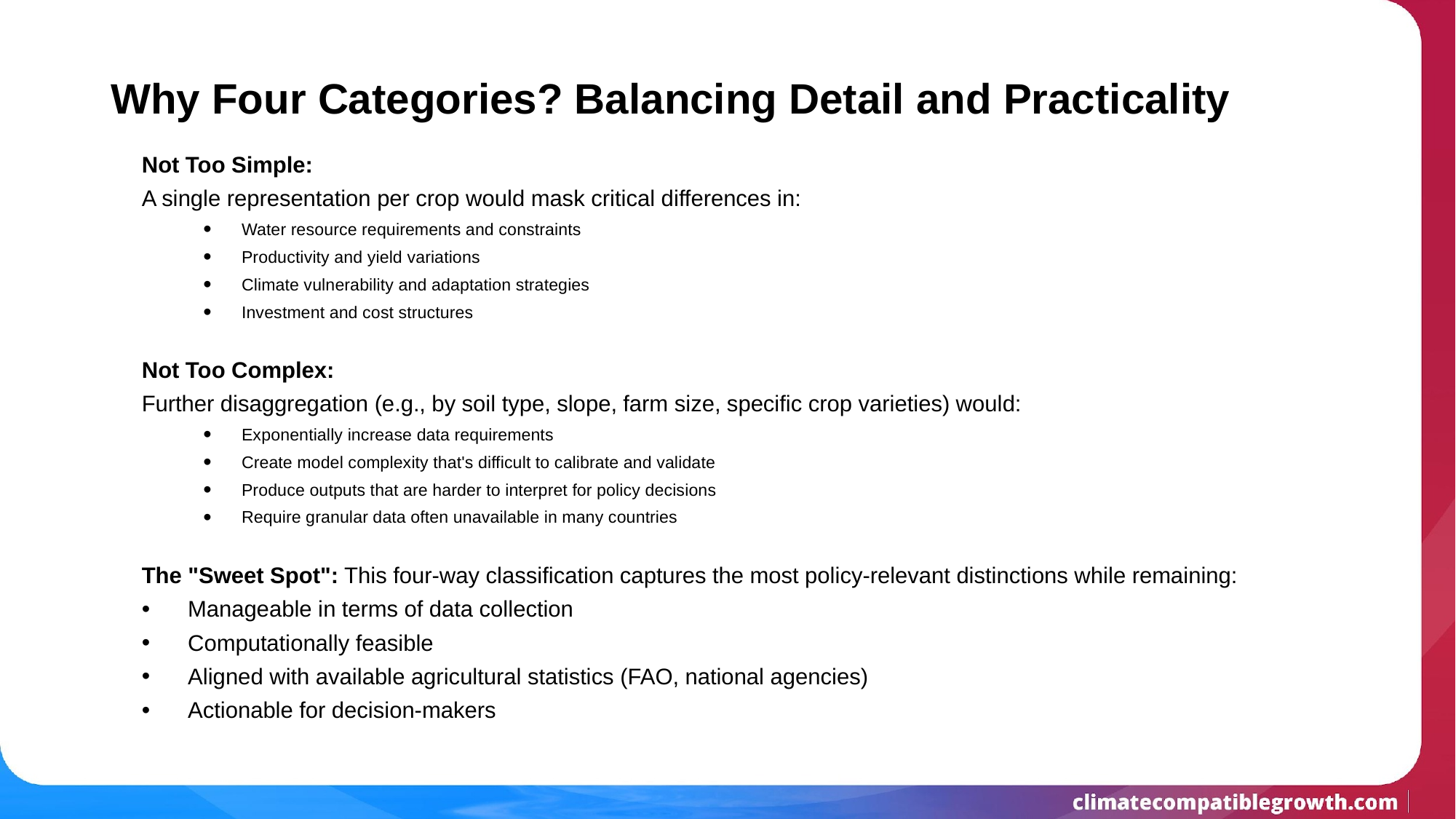

# Why Four Categories? Balancing Detail and Practicality
Not Too Simple:
A single representation per crop would mask critical differences in:
Water resource requirements and constraints
Productivity and yield variations
Climate vulnerability and adaptation strategies
Investment and cost structures

Not Too Complex:
Further disaggregation (e.g., by soil type, slope, farm size, specific crop varieties) would:
Exponentially increase data requirements
Create model complexity that's difficult to calibrate and validate
Produce outputs that are harder to interpret for policy decisions
Require granular data often unavailable in many countries

The "Sweet Spot": This four-way classification captures the most policy-relevant distinctions while remaining:
Manageable in terms of data collection
Computationally feasible
Aligned with available agricultural statistics (FAO, national agencies)
Actionable for decision-makers